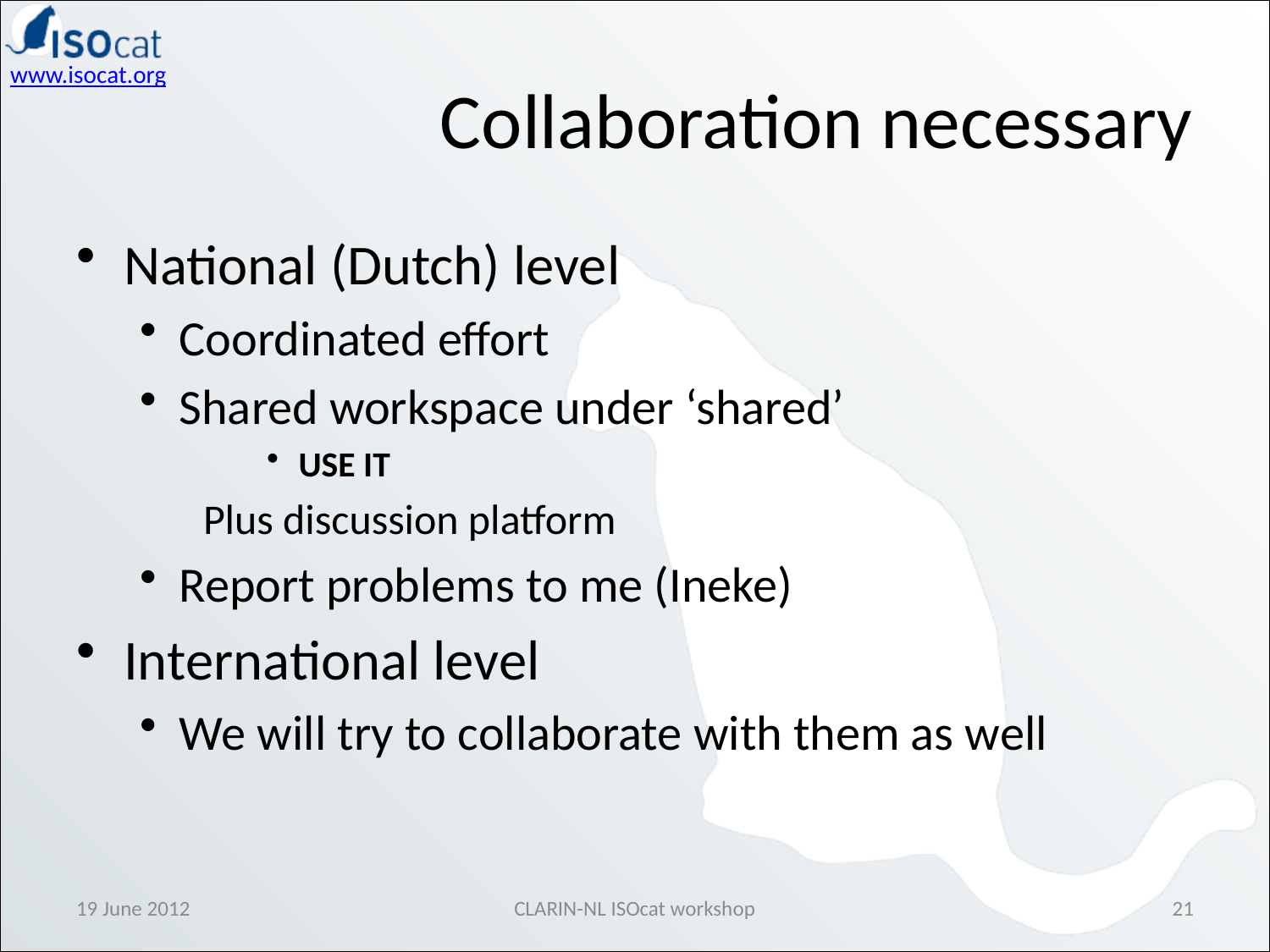

Collaboration necessary
National (Dutch) level
Coordinated effort
Shared workspace under ‘shared’
USE IT
Plus discussion platform
Report problems to me (Ineke)
International level
We will try to collaborate with them as well

19 June 2012
CLARIN-NL ISOcat workshop
21